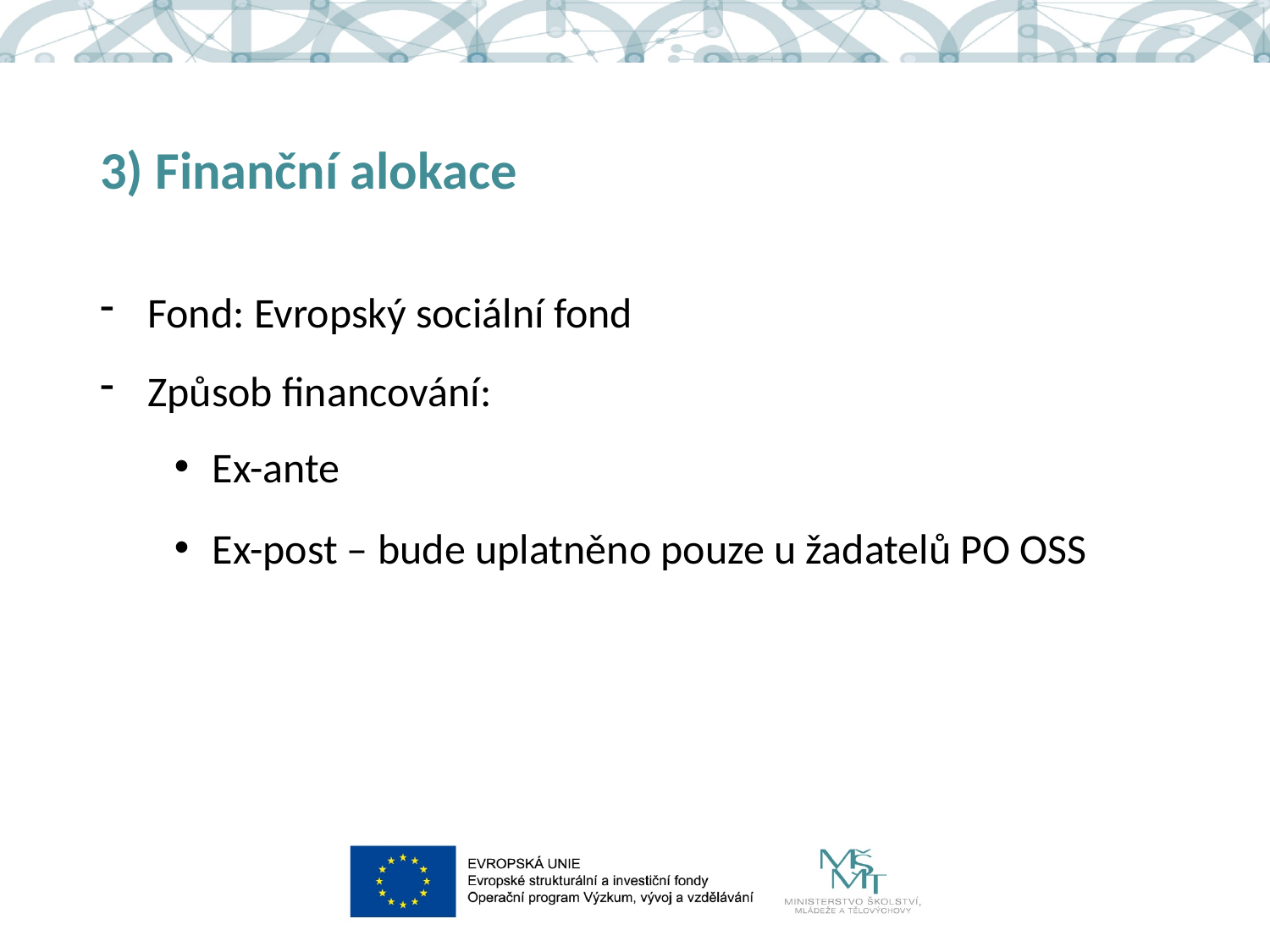

# 3) Finanční alokace
Fond: Evropský sociální fond
Způsob financování:
Ex-ante
Ex-post – bude uplatněno pouze u žadatelů PO OSS